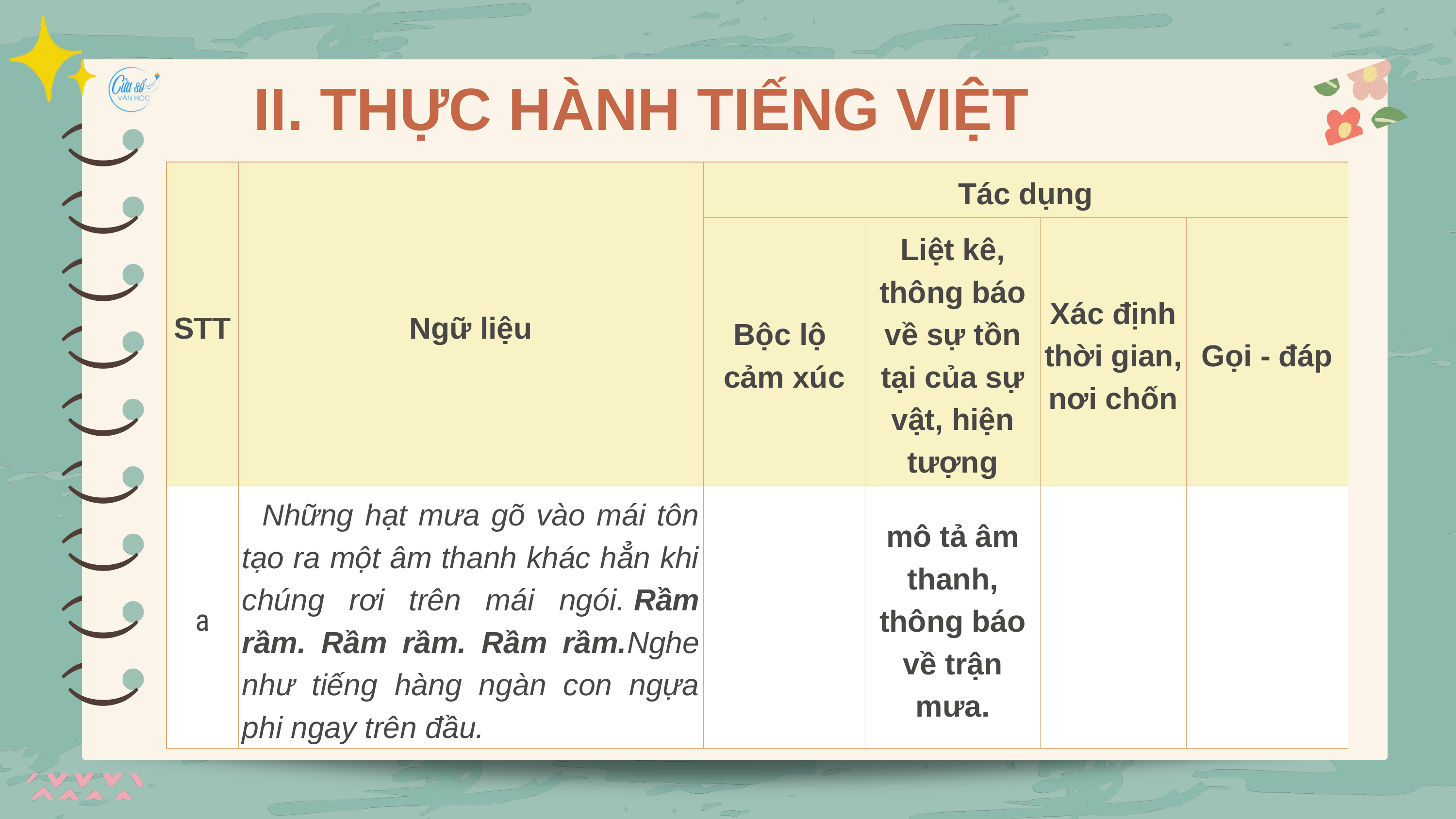

)
)
II. THỰC HÀNH TIẾNG VIỆT

)
| STT | Ngữ liệu | Tác dụng | Tác dụng | Tác dụng | Tác dụng |
| --- | --- | --- | --- | --- | --- |
| STT | Ngữ liệu | Bộc lộ cảm xúc | Liệt kê, thông báo về sự tồn tại của sự vật, hiện tượng | Xác định thời gian, nơi chốn | Gọi - đáp |
| a | Những hạt mưa gõ vào mái tôn tạo ra một âm thanh khác hẳn khi chúng rơi trên mái ngói. Rầm rầm. Rầm rầm. Rầm rầm.Nghe như tiếng hàng ngàn con ngựa phi ngay trên đầu. |  | mô tả âm thanh, thông báo về trận mưa. |  |  |
)

)
)

)
)

)
)

)
)

)
)

)
)

)

)